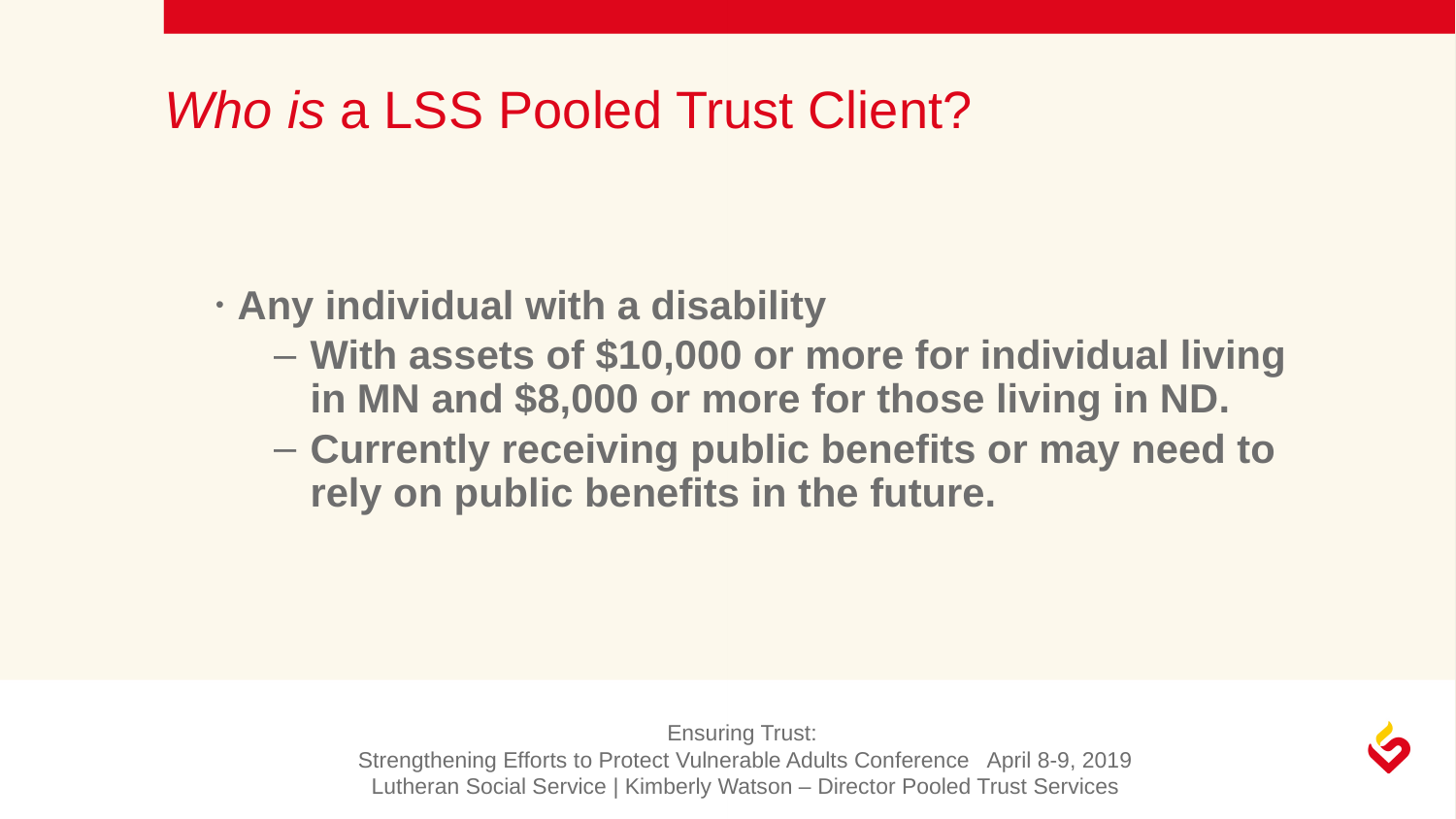

# Who is a LSS Pooled Trust Client?

Any individual with a disability
With assets of $10,000 or more for individual living in MN and $8,000 or more for those living in ND.
Currently receiving public benefits or may need to rely on public benefits in the future.

Ensuring Trust:
Strengthening Efforts to Protect Vulnerable Adults Conference   April 8-9, 2019
Lutheran Social Service | Kimberly Watson – Director Pooled Trust Services